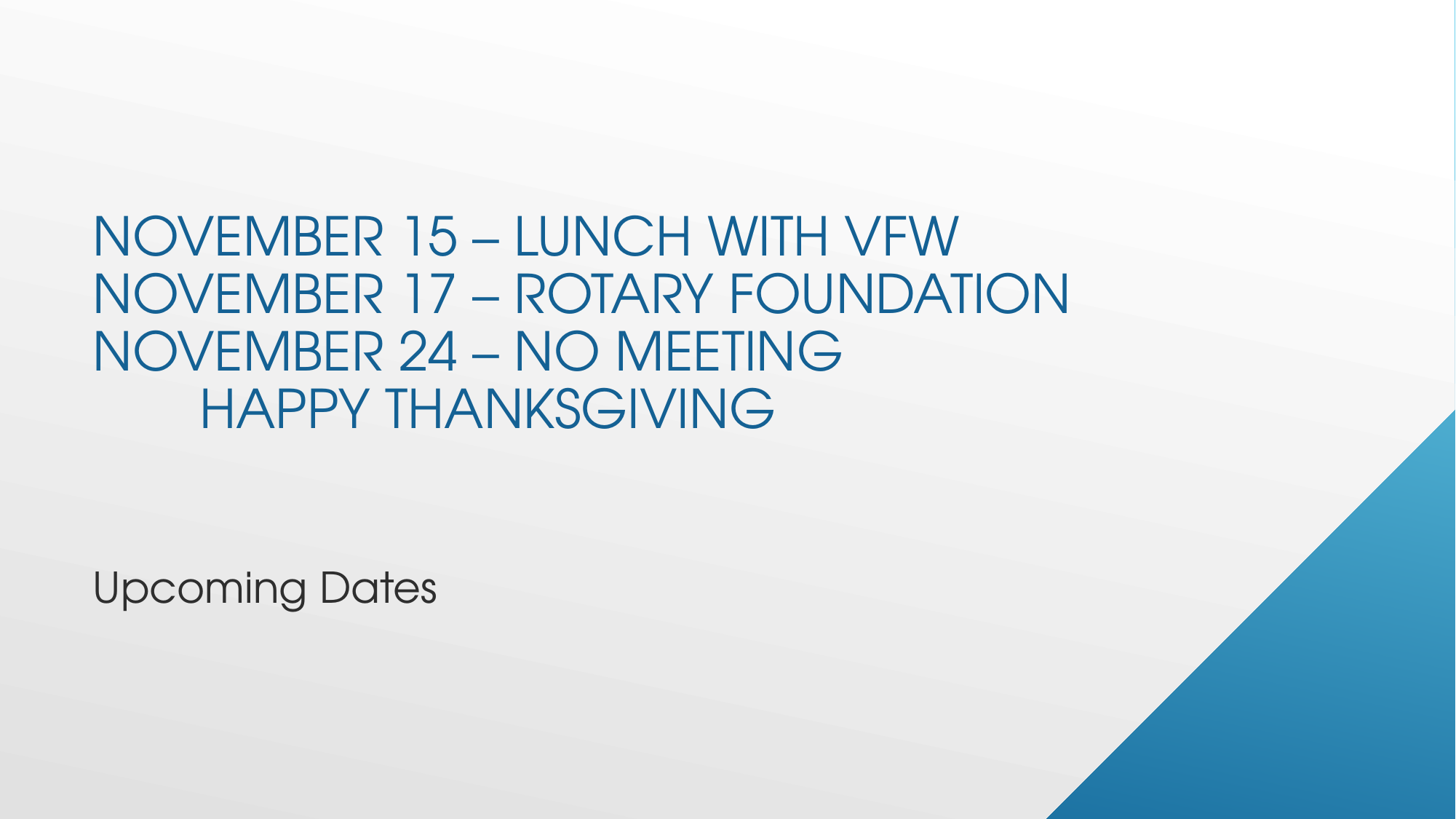

# November 15 – Lunch with VFW November 17 – Rotary Foundation November 24 – No Meeting Happy Thanksgiving
Upcoming Dates